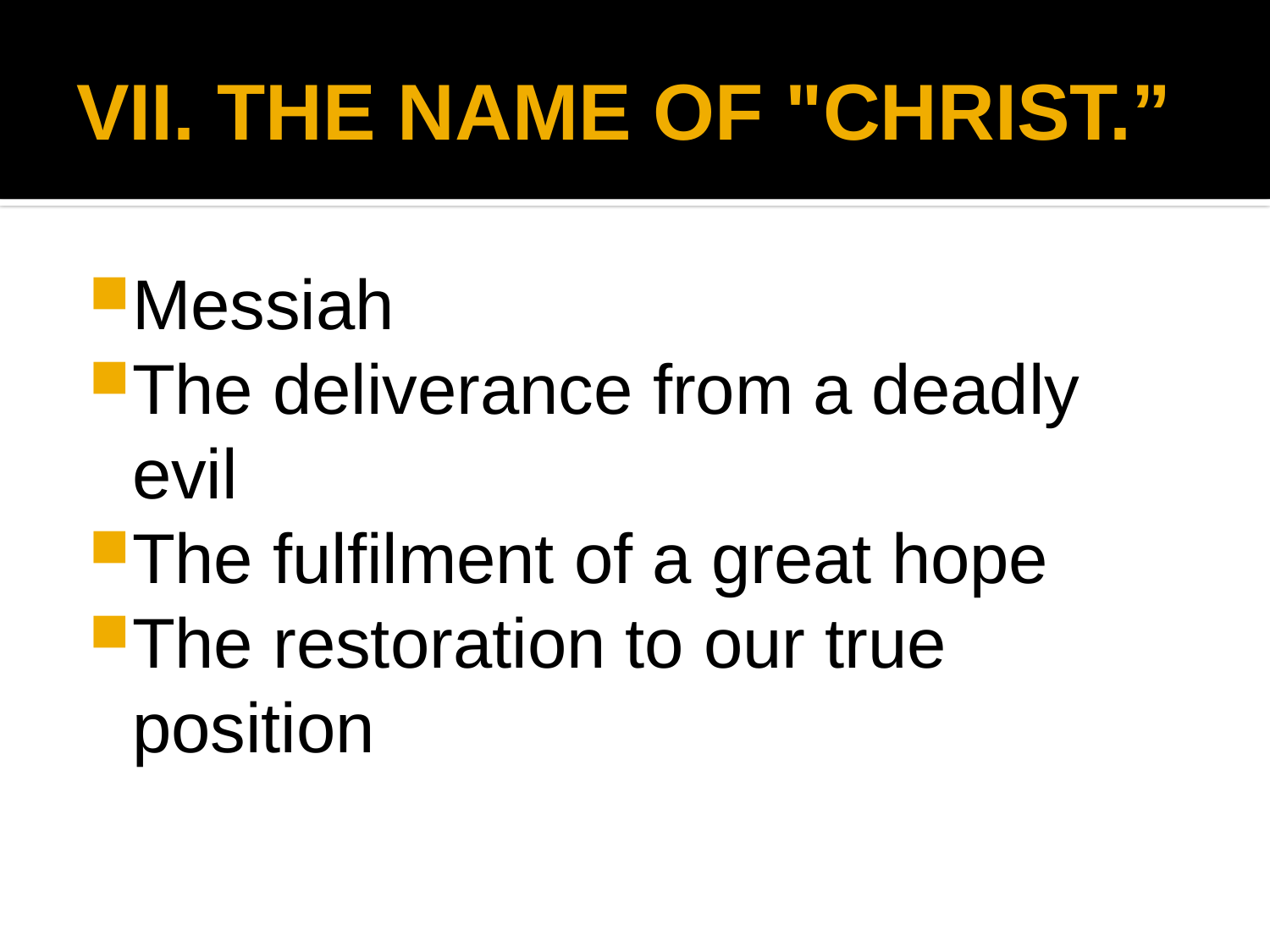

# VII. THE NAME OF "CHRIST.”
Messiah
The deliverance from a deadly evil
The fulfilment of a great hope
The restoration to our true position